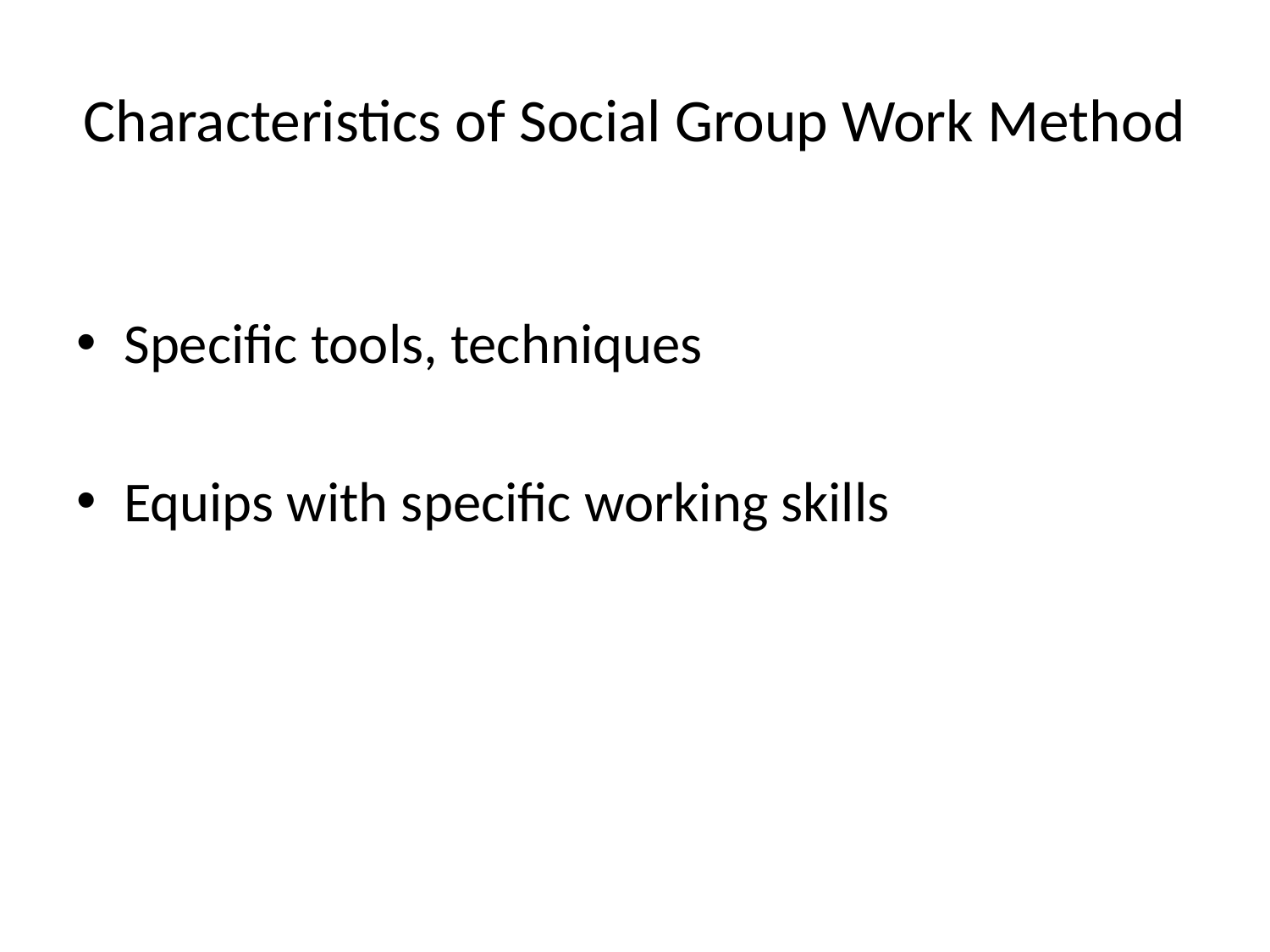

# Characteristics of Social Group Work Method

Specific tools, techniques

Equips with specific working skills